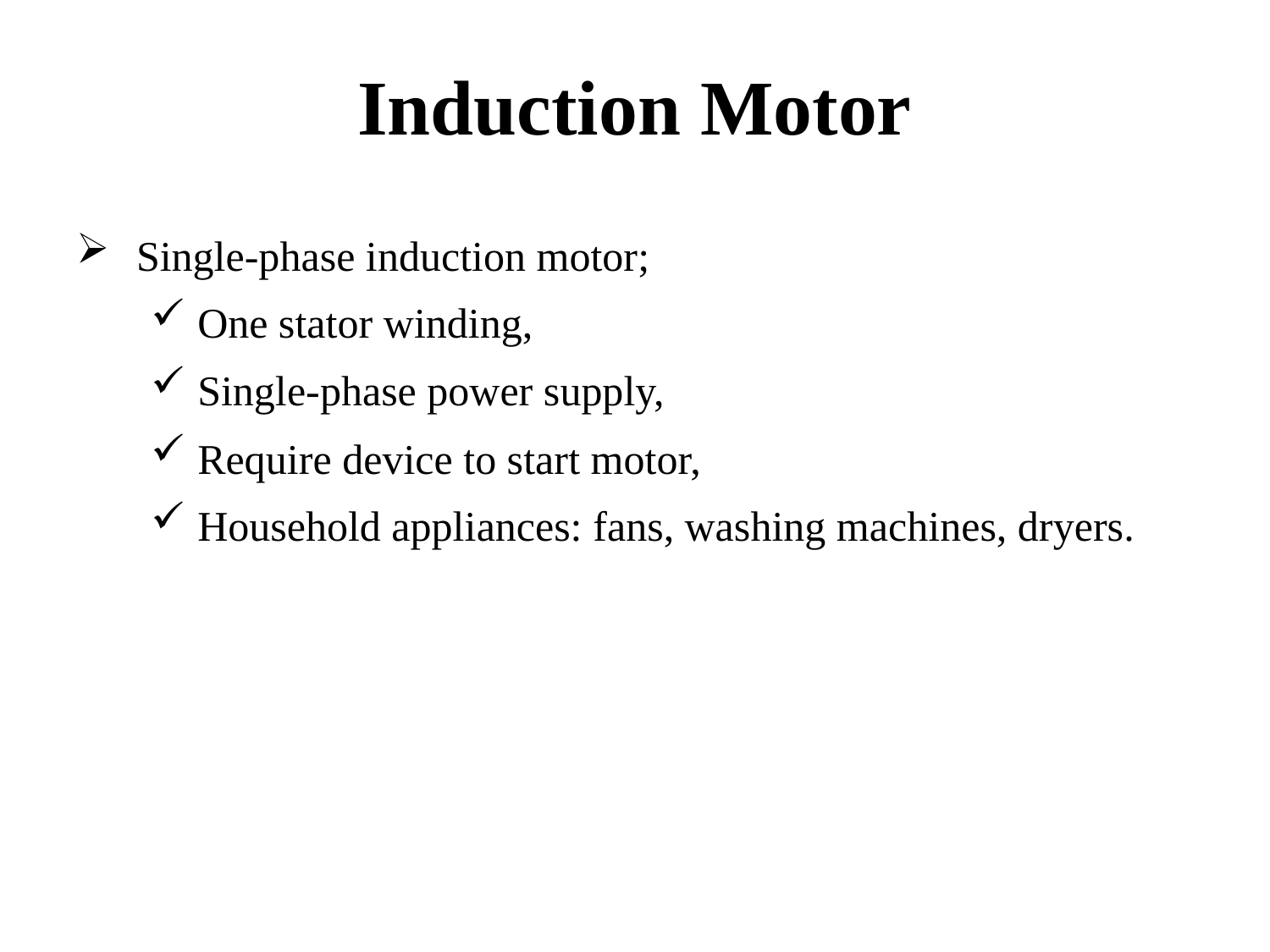

# Induction Motor
 Single-phase induction motor;
 One stator winding,
 Single-phase power supply,
 Require device to start motor,
 Household appliances: fans, washing machines, dryers.